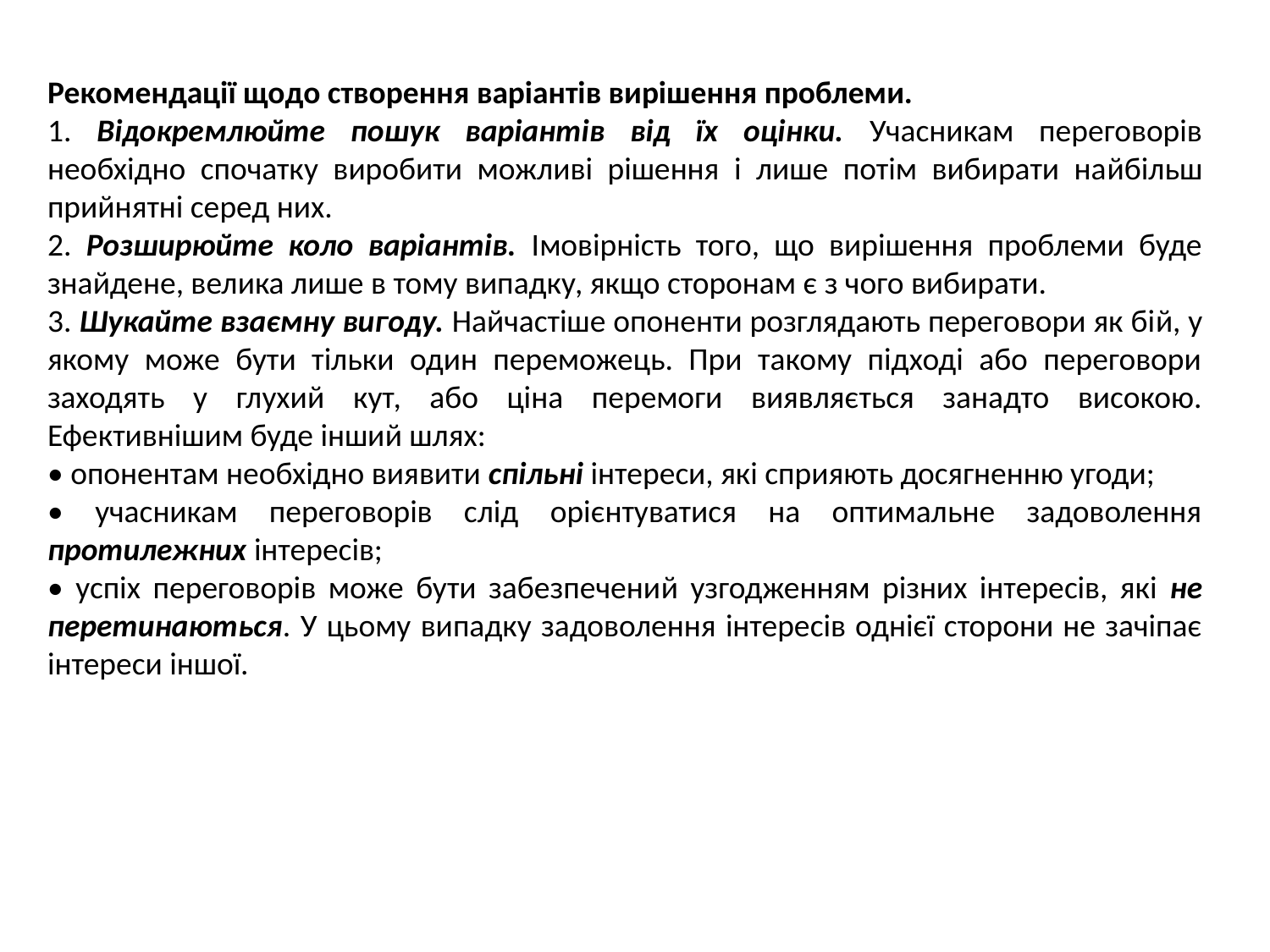

Рекомендації щодо створення варіантів вирішення проблеми.
1. Відокремлюйте пошук варіантів від їх оцінки. Учасникам переговорів необхідно спочатку виробити можливі рішення і лише потім вибирати найбільш прийнятні серед них.
2. Розширюйте коло варіантів. Імовірність того, що вирішення проблеми буде знайдене, велика лише в тому випадку, якщо сторонам є з чого вибирати.
3. Шукайте взаємну вигоду. Найчастіше опоненти розглядають переговори як бій, у якому може бути тільки один переможець. При такому підході або переговори заходять у глухий кут, або ціна перемоги виявляється занадто високою. Ефективнішим буде інший шлях:
• опонентам необхідно виявити спільні інтереси, які сприяють досягненню угоди;
• учасникам переговорів слід орієнтуватися на оптимальне задоволення протилежних інтересів;
• успіх переговорів може бути забезпечений узгодженням різних інтересів, які не перетинаються. У цьому випадку задоволення інтересів однієї сторони не зачіпає інтереси іншої.